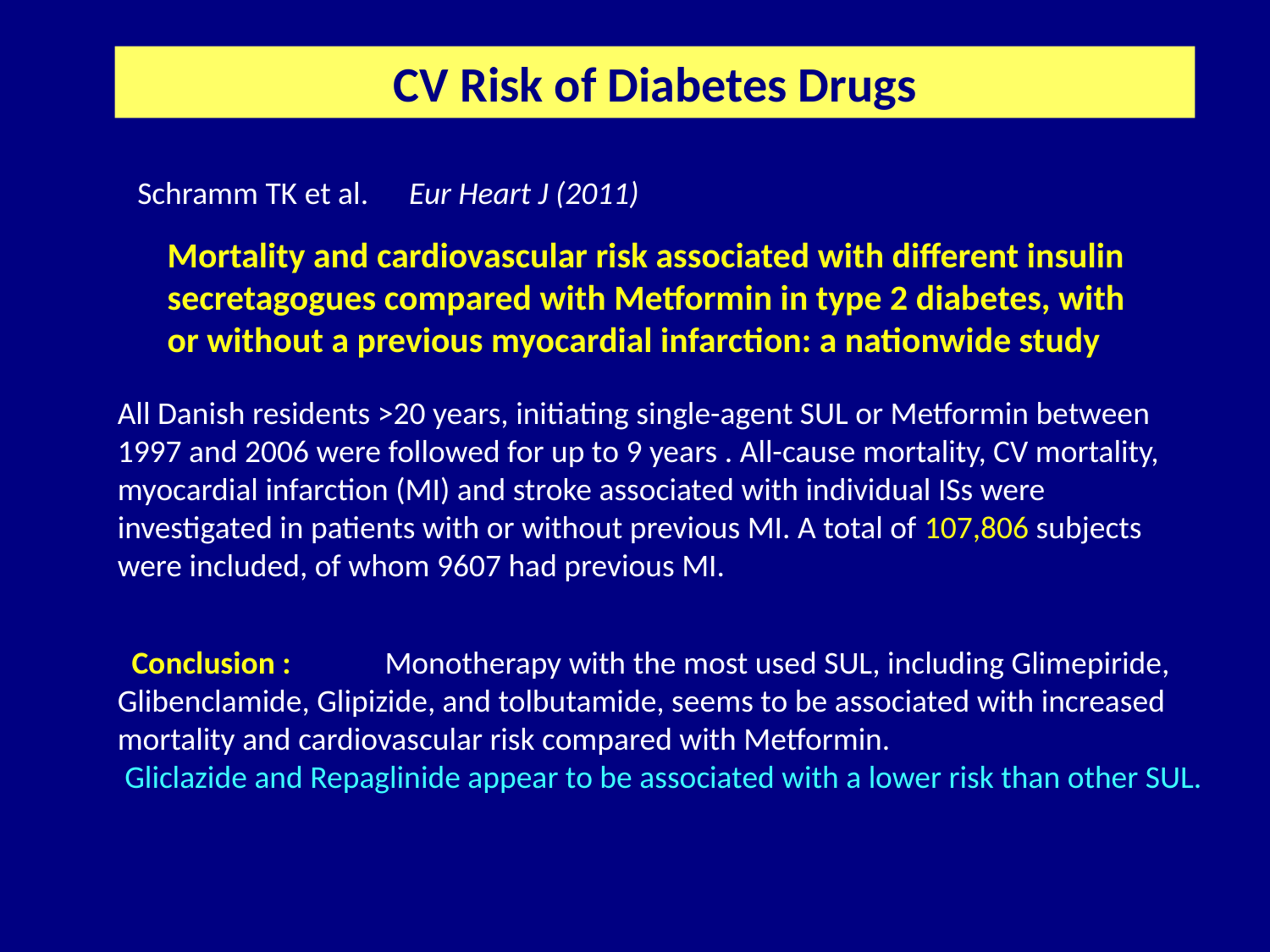

CV Risk of Diabetes Drugs
Schramm TK et al.
Eur Heart J (2011)
Mortality and cardiovascular risk associated with different insulin secretagogues compared with Metformin in type 2 diabetes, with
or without a previous myocardial infarction: a nationwide study
All Danish residents >20 years, initiating single-agent SUL or Metformin between 1997 and 2006 were followed for up to 9 years . All-cause mortality, CV mortality, myocardial infarction (MI) and stroke associated with individual ISs were investigated in patients with or without previous MI. A total of 107,806 subjects were included, of whom 9607 had previous MI.
  Conclusion :             Monotherapy with the most used SUL, including Glimepiride, Glibenclamide, Glipizide, and tolbutamide, seems to be associated with increased mortality and cardiovascular risk compared with Metformin.
 Gliclazide and Repaglinide appear to be associated with a lower risk than other SUL.